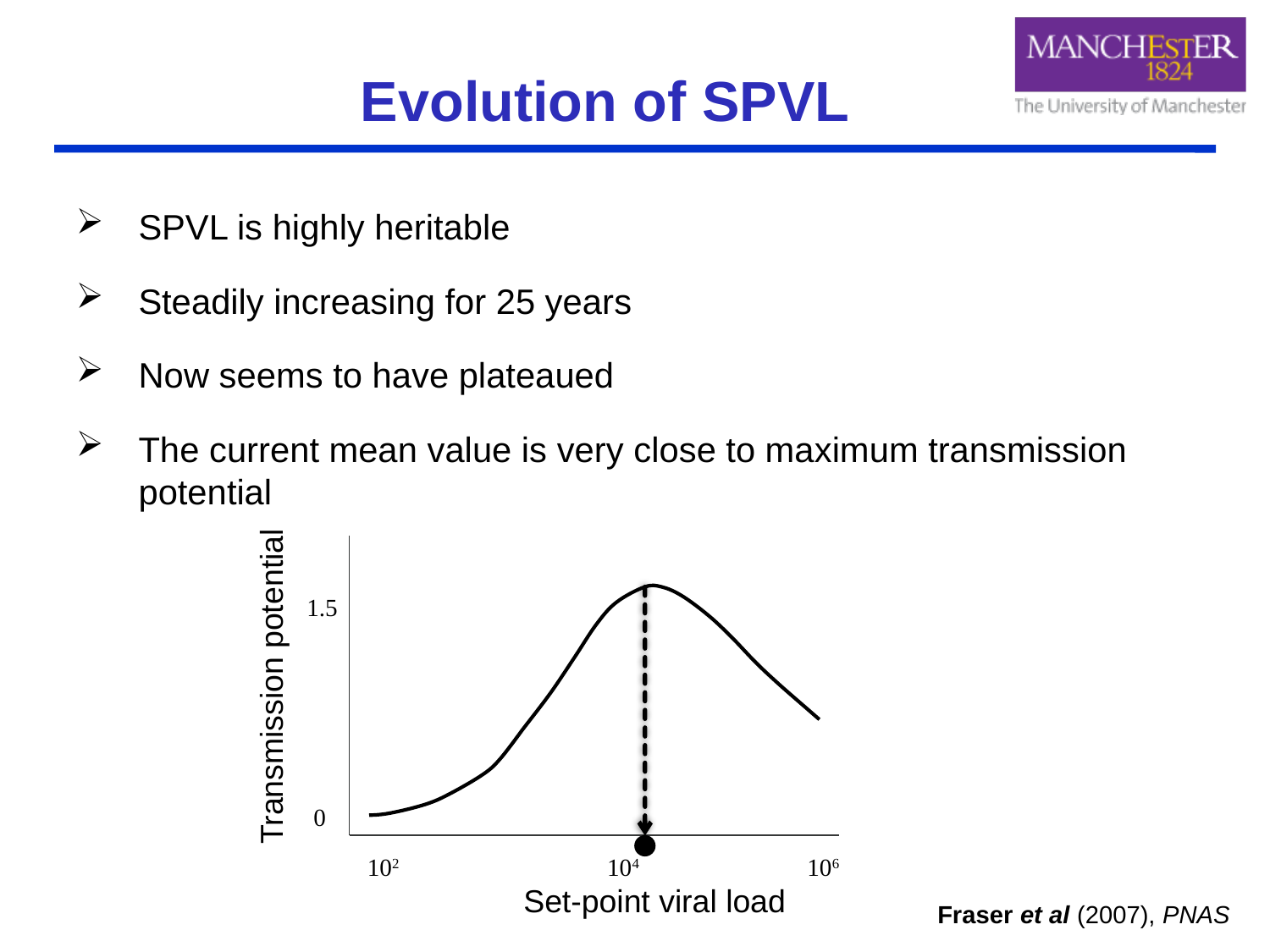

# Evolution of SPVL
SPVL is highly heritable
Steadily increasing for 25 years
Now seems to have plateaued
The current mean value is very close to maximum transmission potential

1.5

Transmission potential
0
102
104
106
Set-point viral load

Fraser et al (2007), PNAS